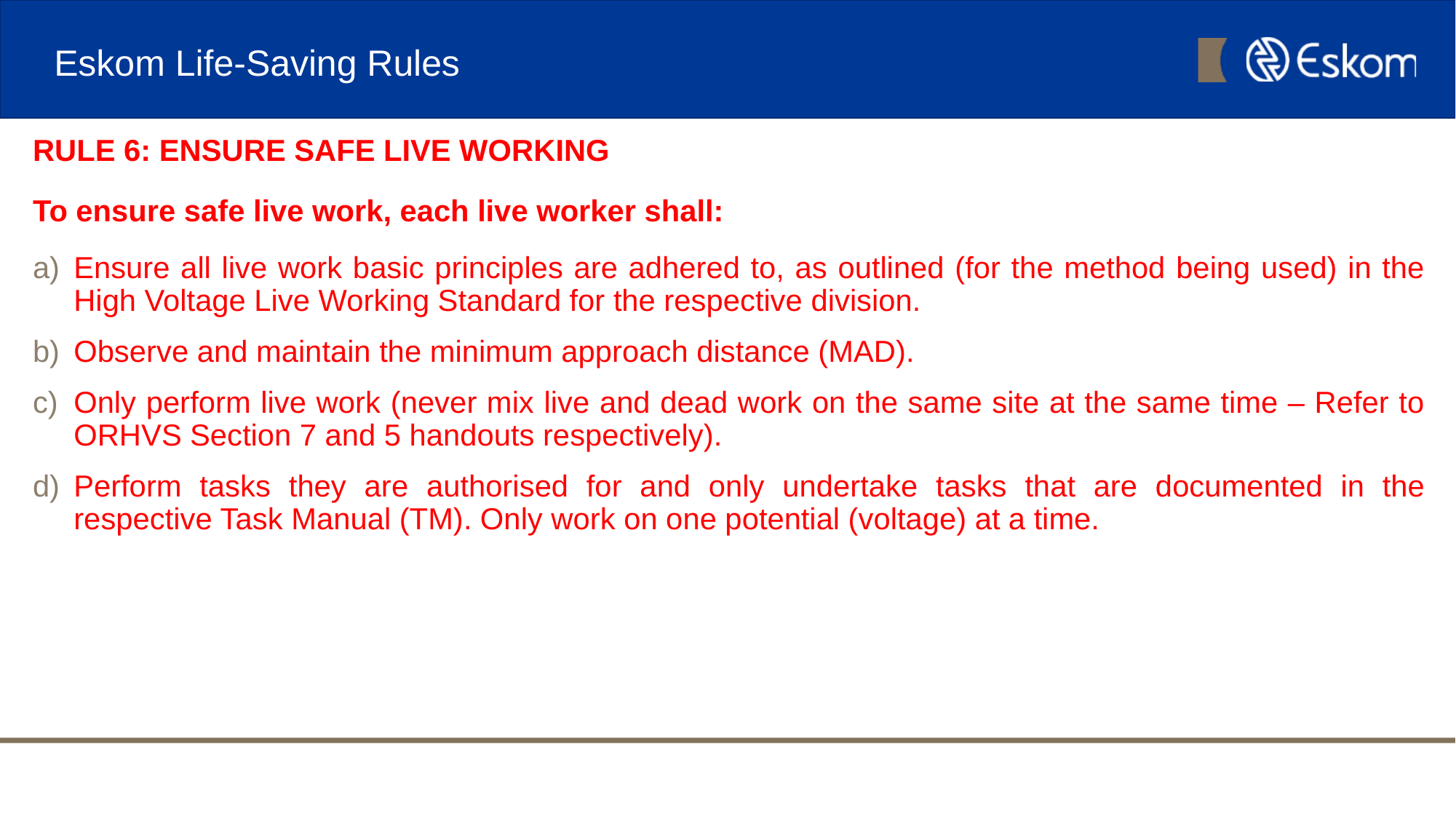

# Eskom Life-Saving Rules
RULE 6: ENSURE SAFE LIVE WORKING
To ensure safe live work, each live worker shall:
Ensure all live work basic principles are adhered to, as outlined (for the method being used) in the High Voltage Live Working Standard for the respective division.
Observe and maintain the minimum approach distance (MAD).
Only perform live work (never mix live and dead work on the same site at the same time – Refer to ORHVS Section 7 and 5 handouts respectively).
Perform tasks they are authorised for and only undertake tasks that are documented in the respective Task Manual (TM). Only work on one potential (voltage) at a time.